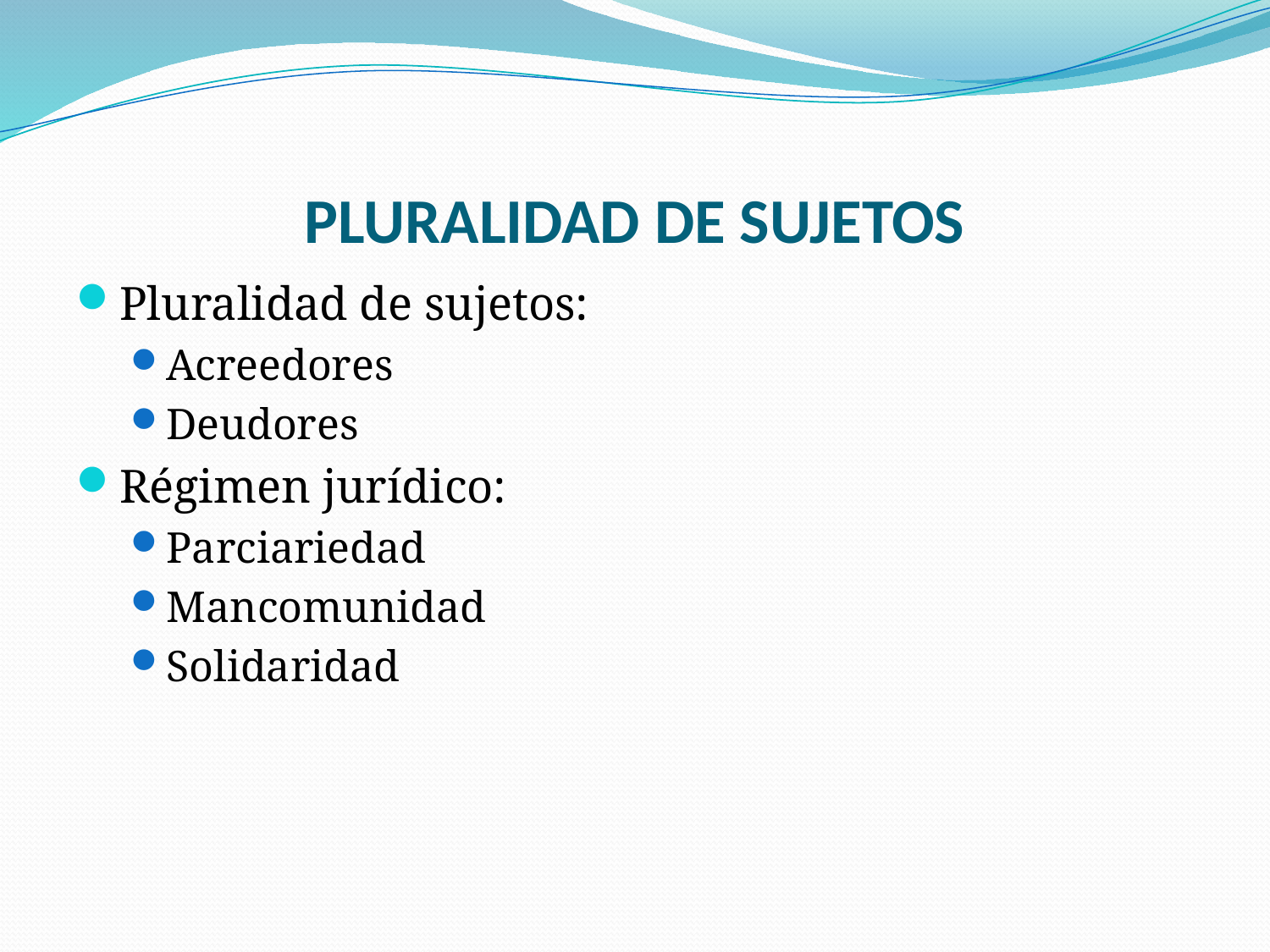

# PLURALIDAD DE SUJETOS
Pluralidad de sujetos:
Acreedores
Deudores
Régimen jurídico:
Parciariedad
Mancomunidad
Solidaridad